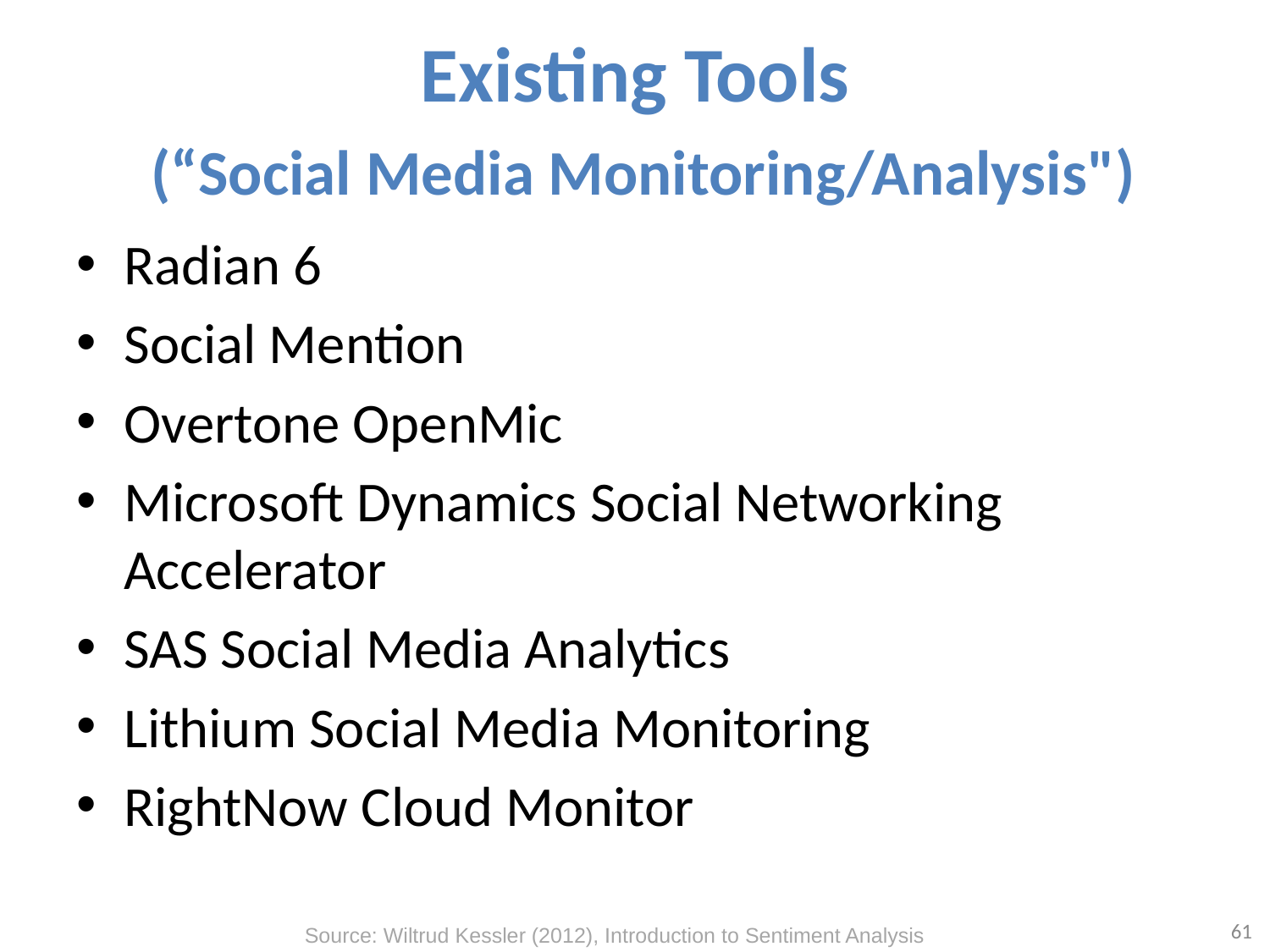

# Existing Tools (“Social Media Monitoring/Analysis")
Radian 6
Social Mention
Overtone OpenMic
Microsoft Dynamics Social Networking Accelerator
SAS Social Media Analytics
Lithium Social Media Monitoring
RightNow Cloud Monitor
61
Source: Wiltrud Kessler (2012), Introduction to Sentiment Analysis